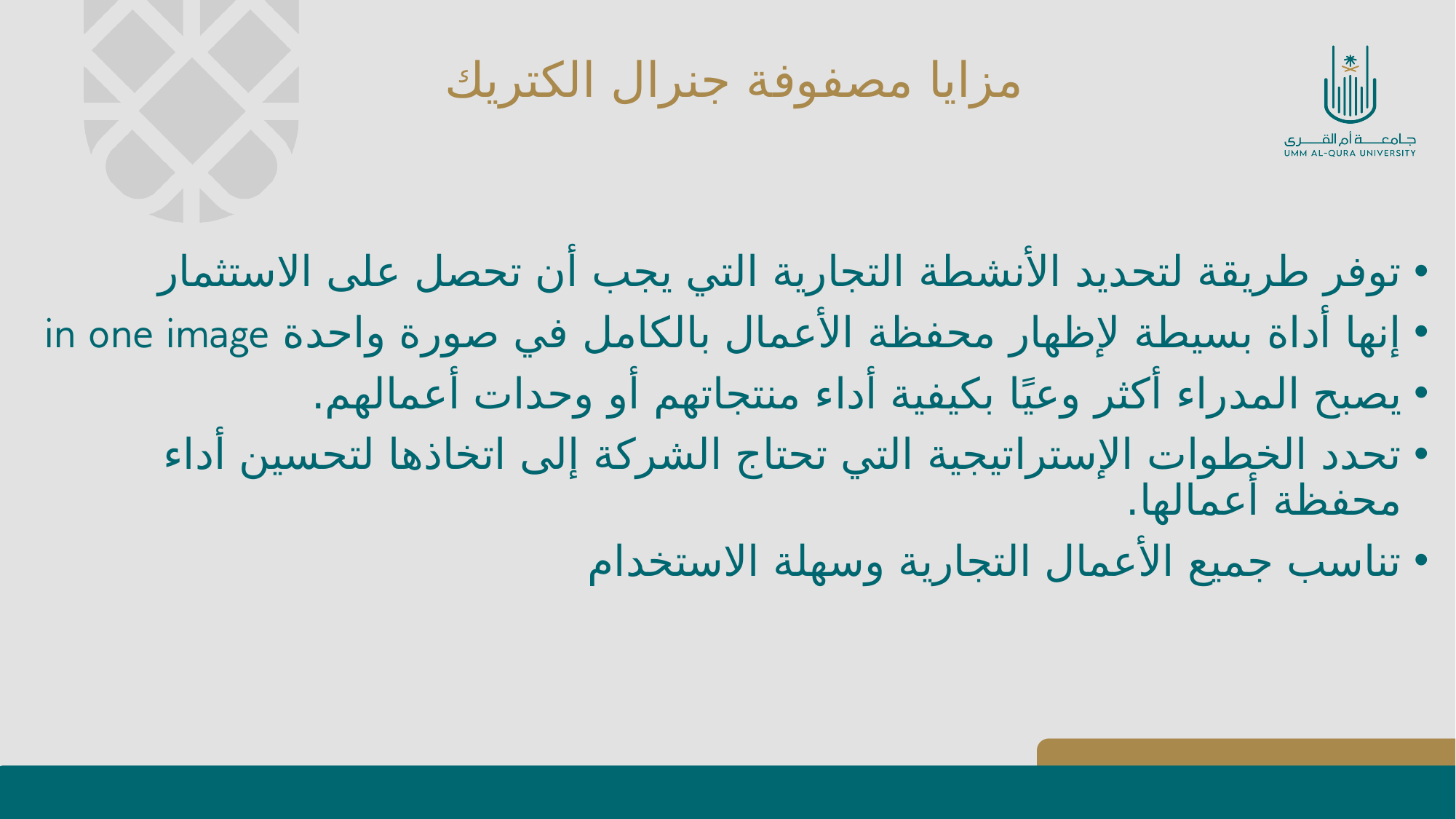

# مزايا مصفوفة جنرال الكتريك
توفر طريقة لتحديد الأنشطة التجارية التي يجب أن تحصل على الاستثمار
إنها أداة بسيطة لإظهار محفظة الأعمال بالكامل في صورة واحدة in one image
يصبح المدراء أكثر وعيًا بكيفية أداء منتجاتهم أو وحدات أعمالهم.
تحدد الخطوات الإستراتيجية التي تحتاج الشركة إلى اتخاذها لتحسين أداء محفظة أعمالها.
تناسب جميع الأعمال التجارية وسهلة الاستخدام